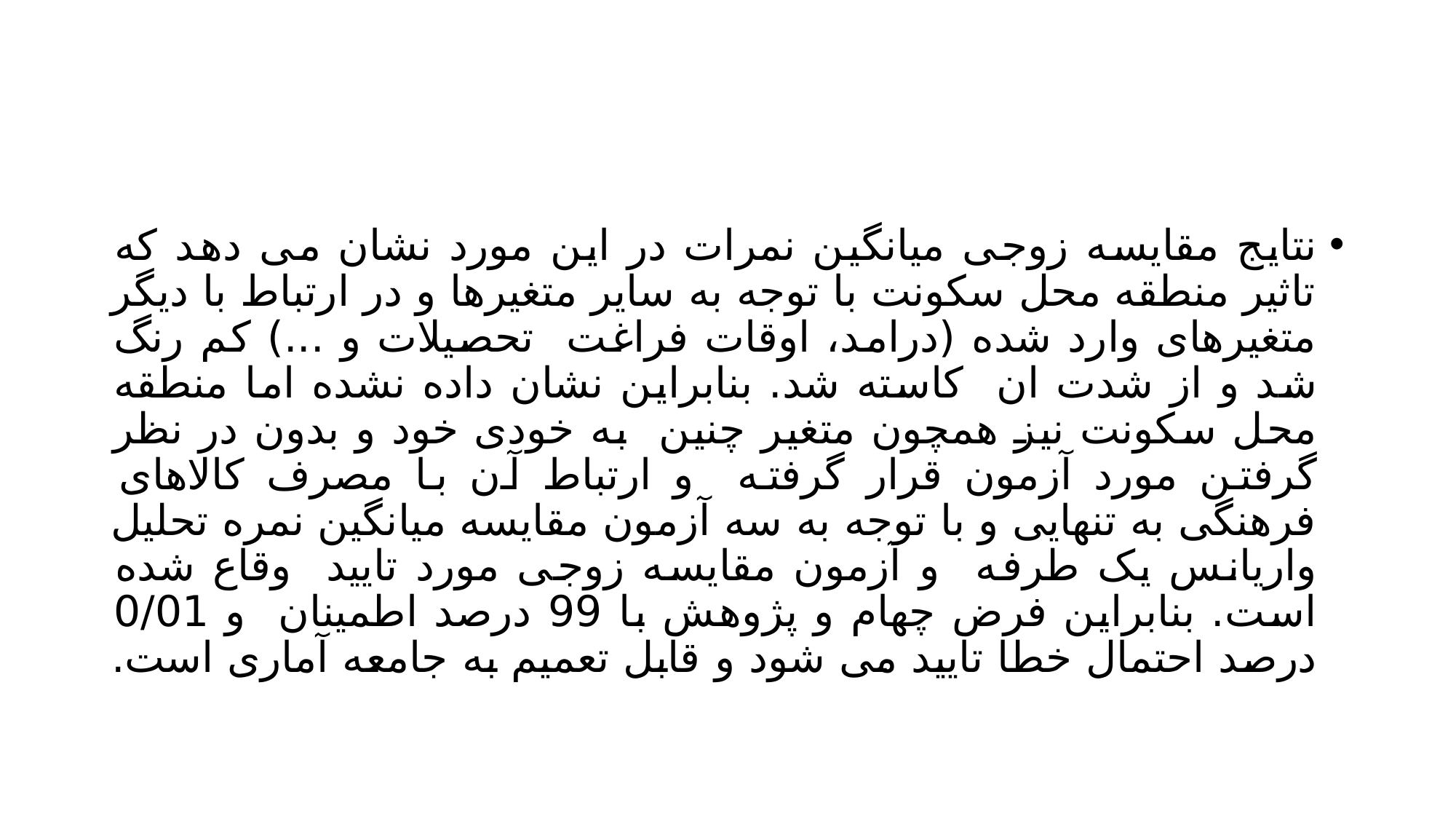

#
نتایج مقایسه زوجی میانگین نمرات در این مورد نشان می دهد که تاثیر منطقه محل سکونت با توجه به سایر متغیرها و در ارتباط با دیگر متغیرهای وارد شده (درامد، اوقات فراغت  تحصیلات و ...) کم رنگ شد و از شدت ان  کاسته شد. بنابراین نشان داده نشده اما منطقه محل سکونت نیز همچون متغیر چنین  به خودی خود و بدون در نظر گرفتن مورد آزمون قرار گرفته  و ارتباط آن با مصرف کالاهای فرهنگی به تنهایی و با توجه به سه آزمون مقایسه میانگین نمره تحلیل واریانس یک طرفه  و آزمون مقایسه زوجی مورد تایید  وقاع شده است. بنابراین فرض چهام و پژوهش با 99 درصد اطمینان  و 0/01 درصد احتمال خطا تایید می شود و قابل تعمیم به جامعه آماری است.